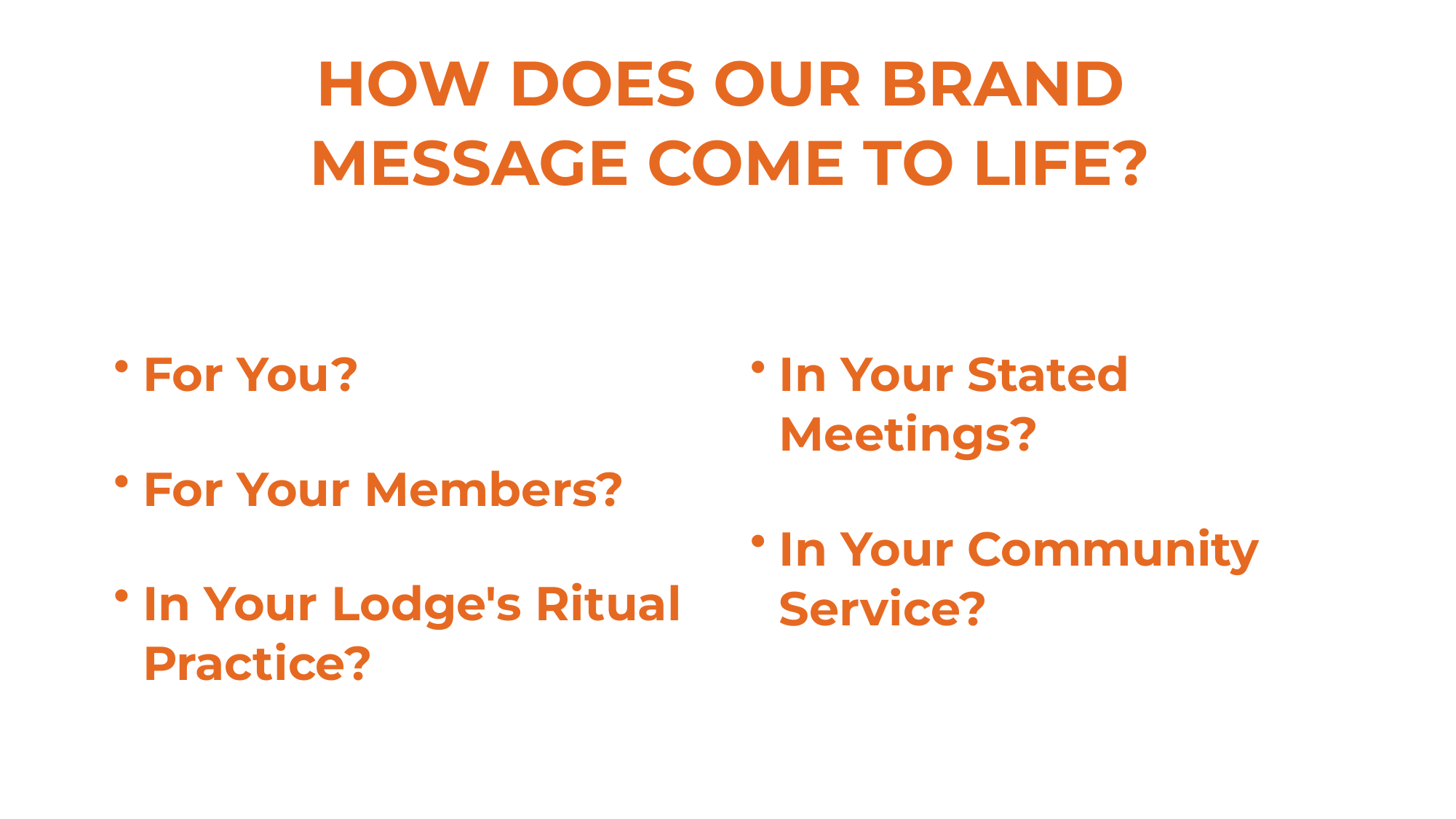

HOW DOES OUR BRAND
MESSAGE COME TO LIFE?
For You?
For Your Members?
In Your Lodge's Ritual Practice?
In Your Stated Meetings?
In Your Community Service?